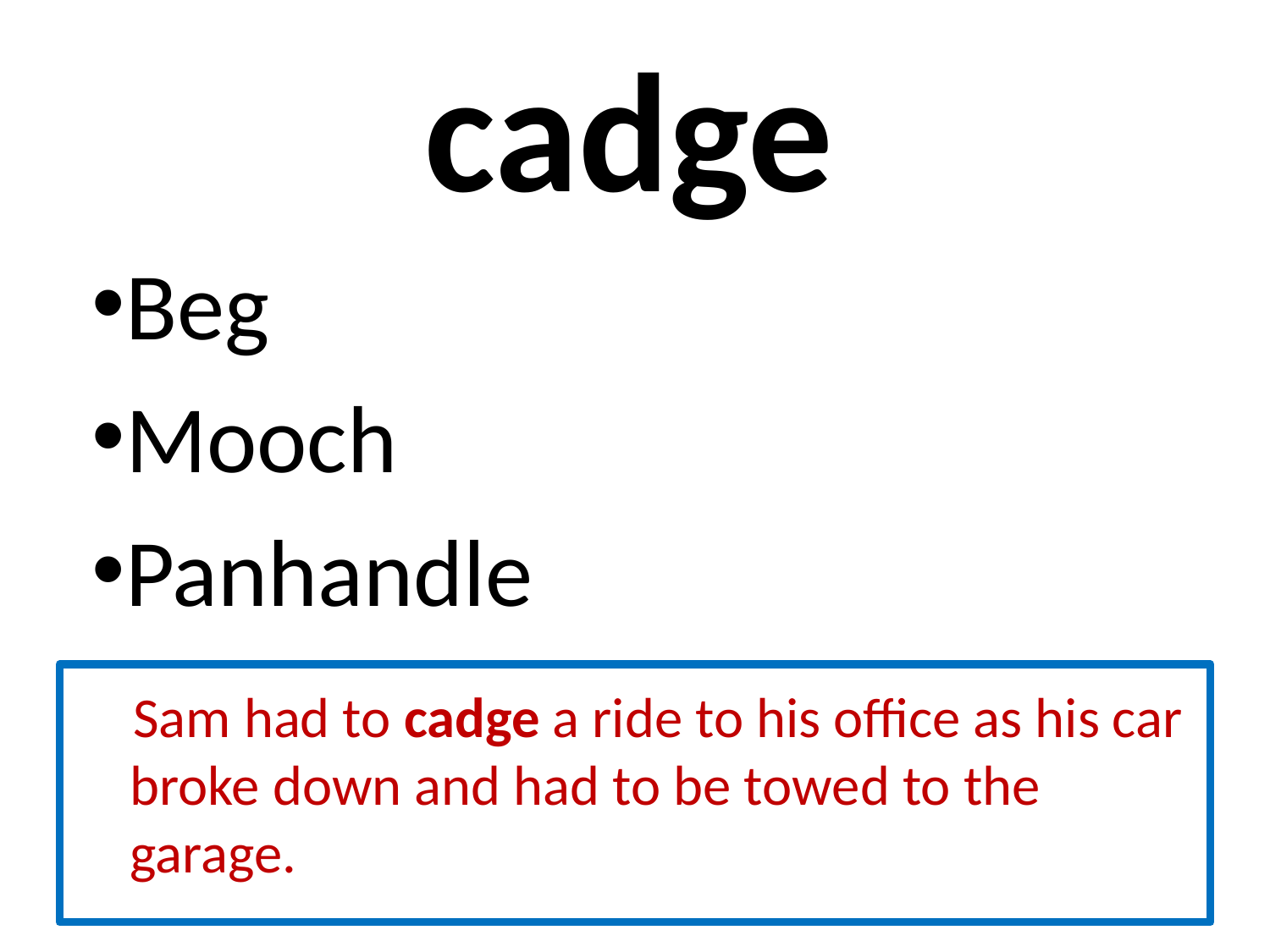

# cadge
Beg
Mooch
Panhandle

    Sam had to cadge a ride to his office as his car broke down and had to be towed to the garage.